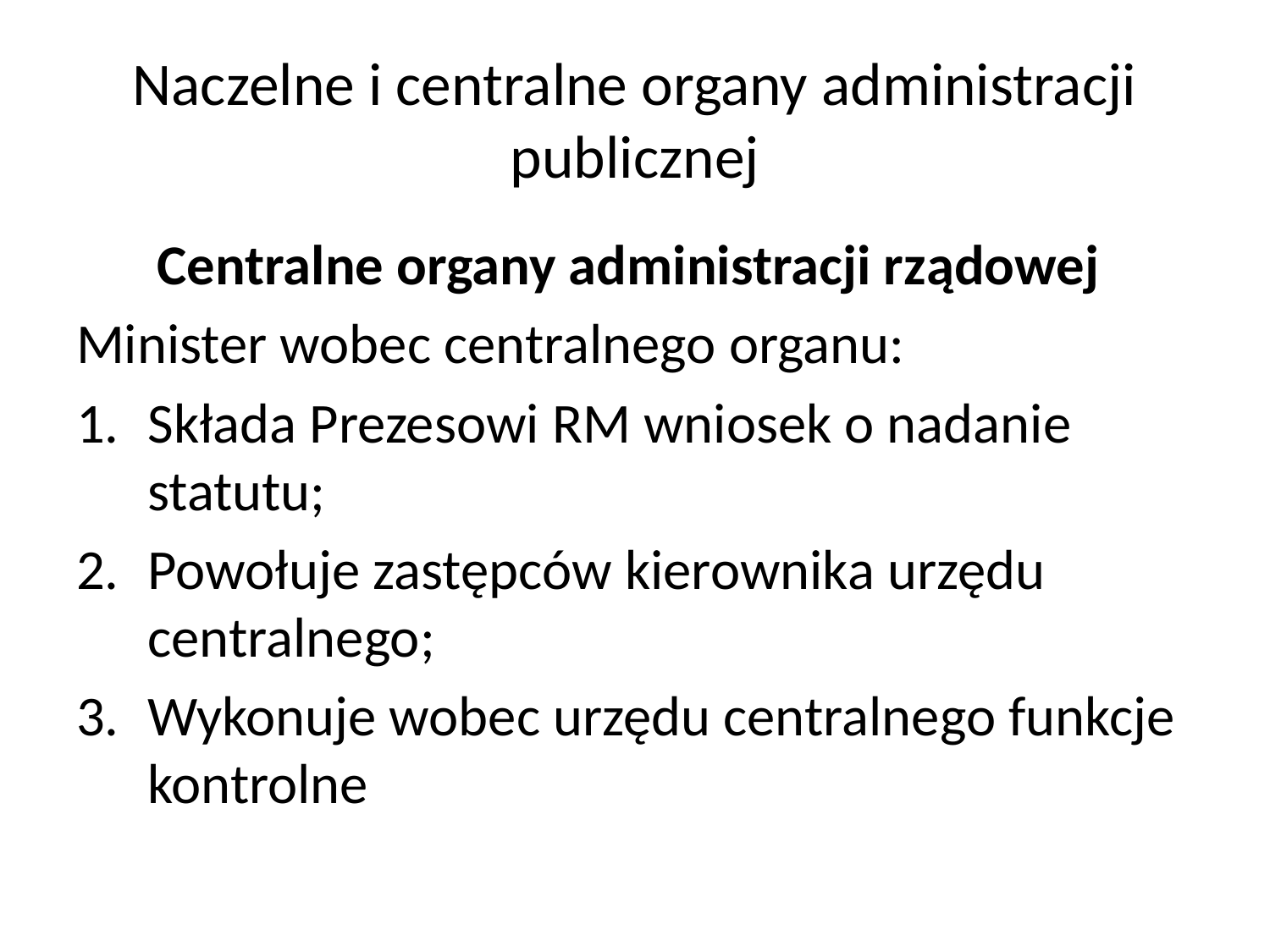

# Naczelne i centralne organy administracji publicznej
Centralne organy administracji rządowej
Minister wobec centralnego organu:
Składa Prezesowi RM wniosek o nadanie statutu;
Powołuje zastępców kierownika urzędu centralnego;
Wykonuje wobec urzędu centralnego funkcje kontrolne